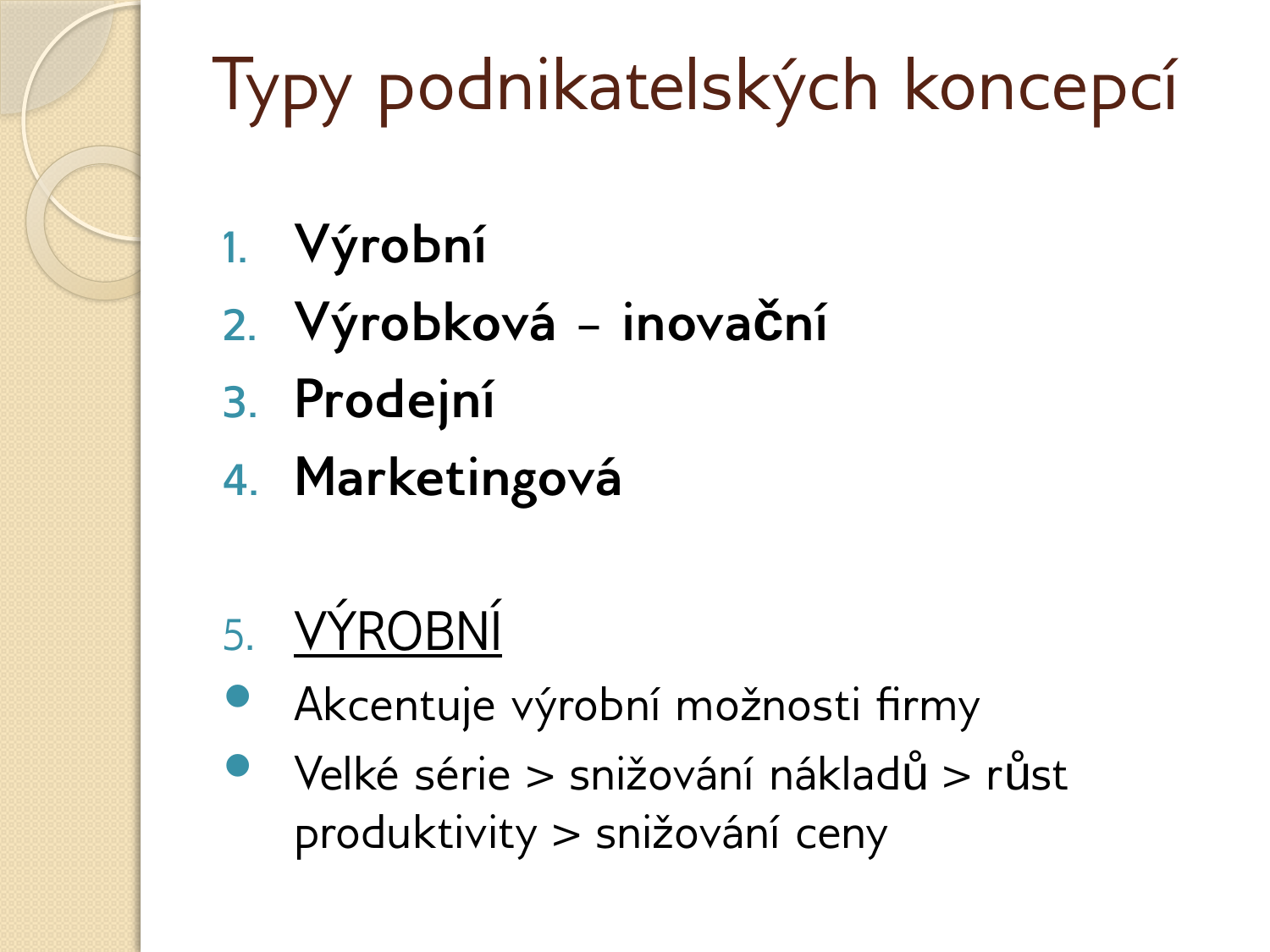

# Typy podnikatelských koncepcí
Výrobní
Výrobková – inovační
Prodejní
Marketingová

VÝROBNÍ
Akcentuje výrobní možnosti firmy
Velké série > snižování nákladů > růst produktivity > snižování ceny